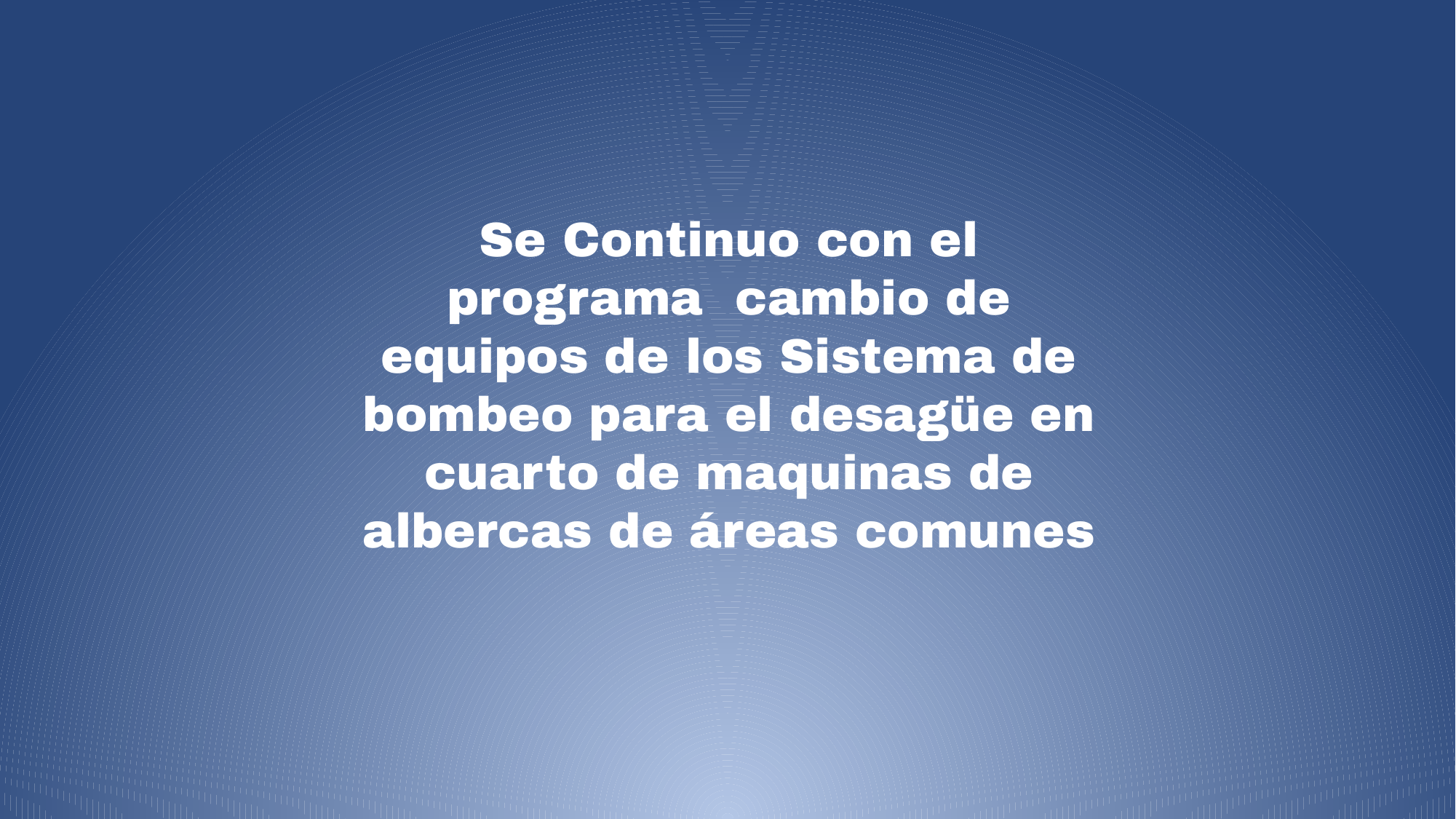

Se Continuo con el programa  cambio de equipos de los Sistema de bombeo para el desagüe en cuarto de maquinas de albercas de áreas comunes